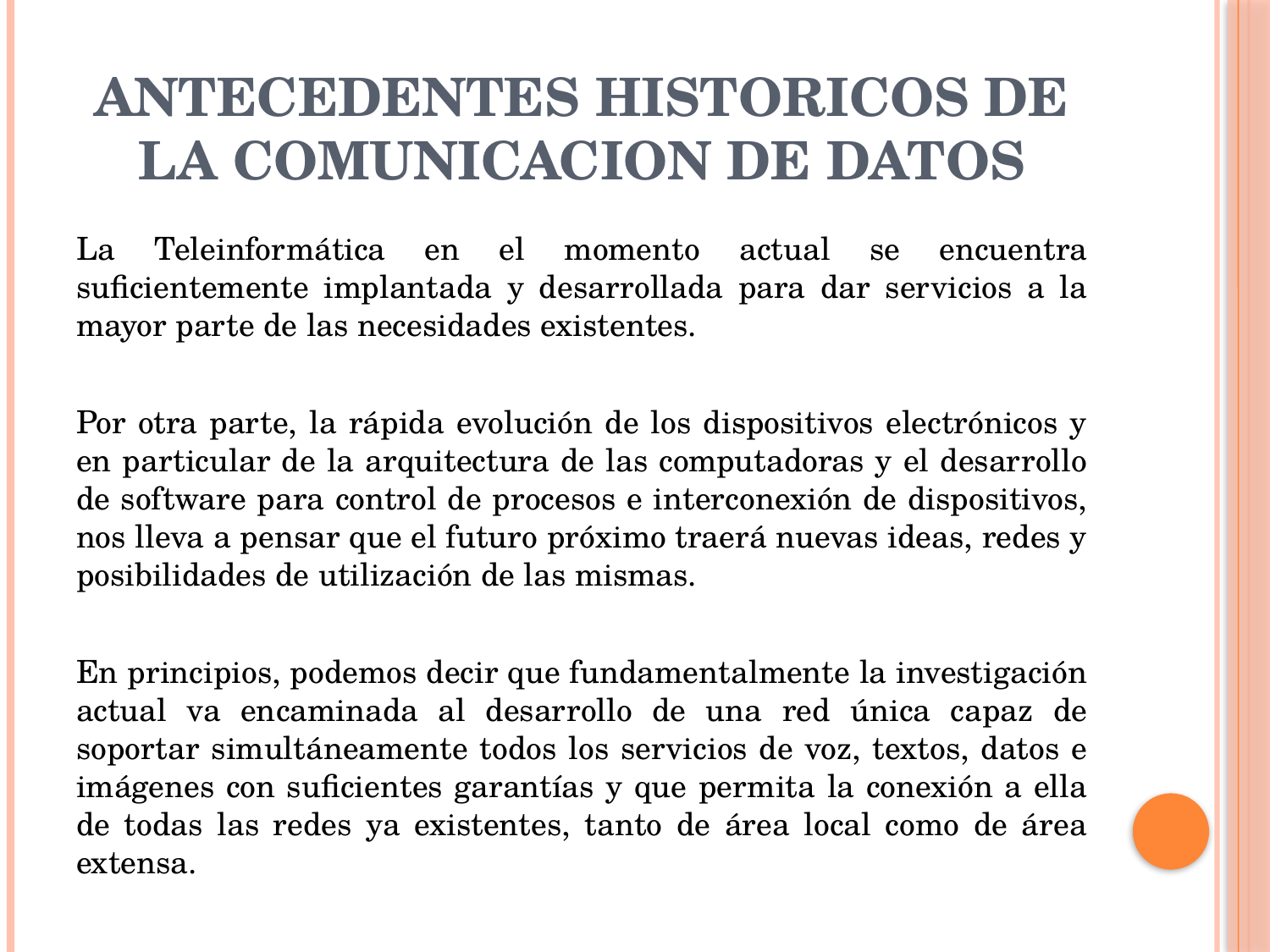

# ANTECEDENTES HISTORICOS DE LA COMUNICACION DE DATOS
La Teleinformática en el momento actual se encuentra suficientemente implantada y desarrollada para dar servicios a la mayor parte de las necesidades existentes.

Por otra parte, la rápida evolución de los dispositivos electrónicos y en particular de la arquitectura de las computadoras y el desarrollo de software para control de procesos e interconexión de dispositivos, nos lleva a pensar que el futuro próximo traerá nuevas ideas, redes y posibilidades de utilización de las mismas.

En principios, podemos decir que fundamentalmente la investigación actual va encaminada al desarrollo de una red única capaz de soportar simultáneamente todos los servicios de voz, textos, datos e imágenes con suficientes garantías y que permita la conexión a ella de todas las redes ya existentes, tanto de área local como de área extensa.